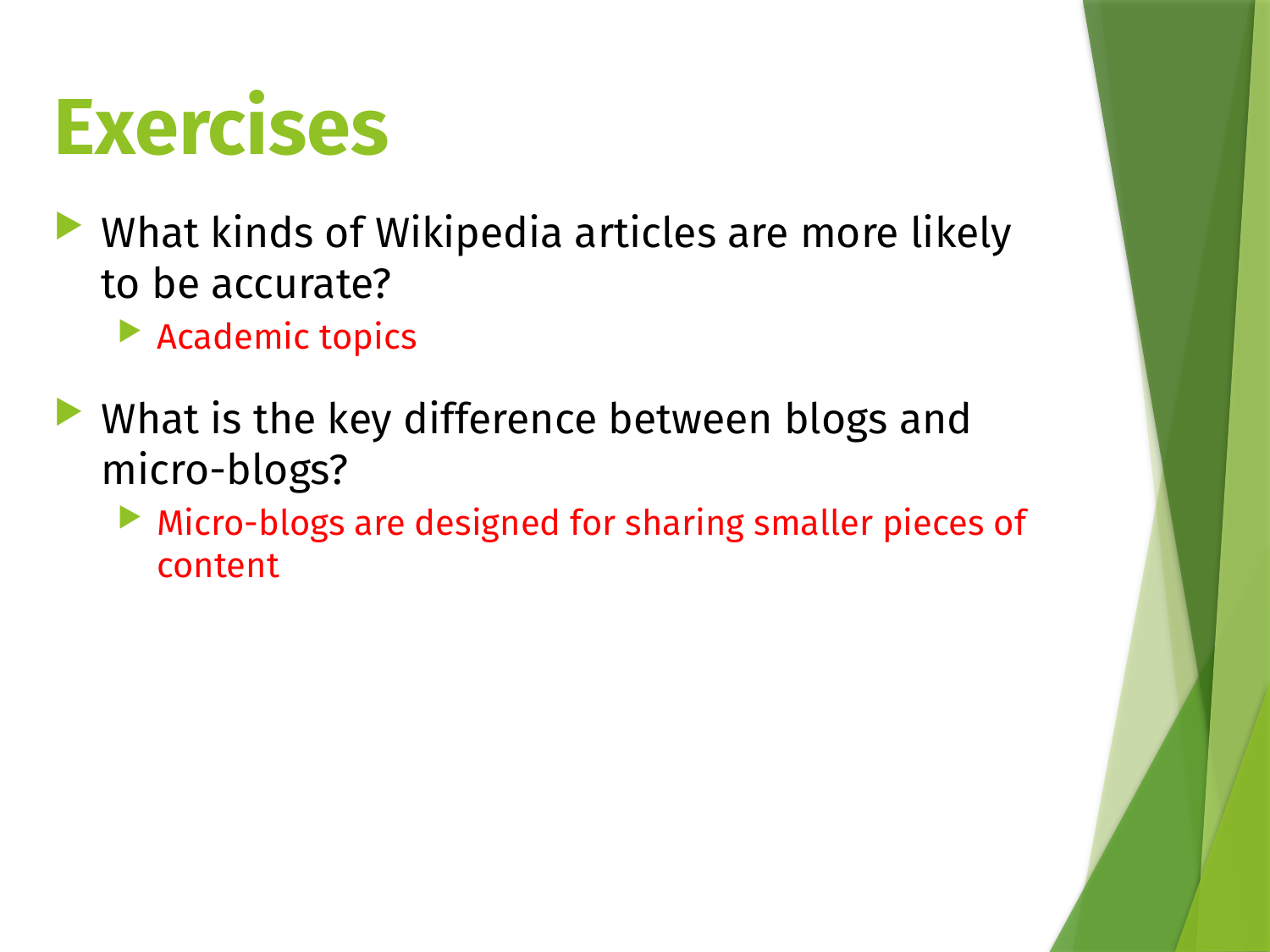

# Exercises
What kinds of Wikipedia articles are more likely to be accurate?
Academic topics
What is the key difference between blogs and micro-blogs?
Micro-blogs are designed for sharing smaller pieces of content